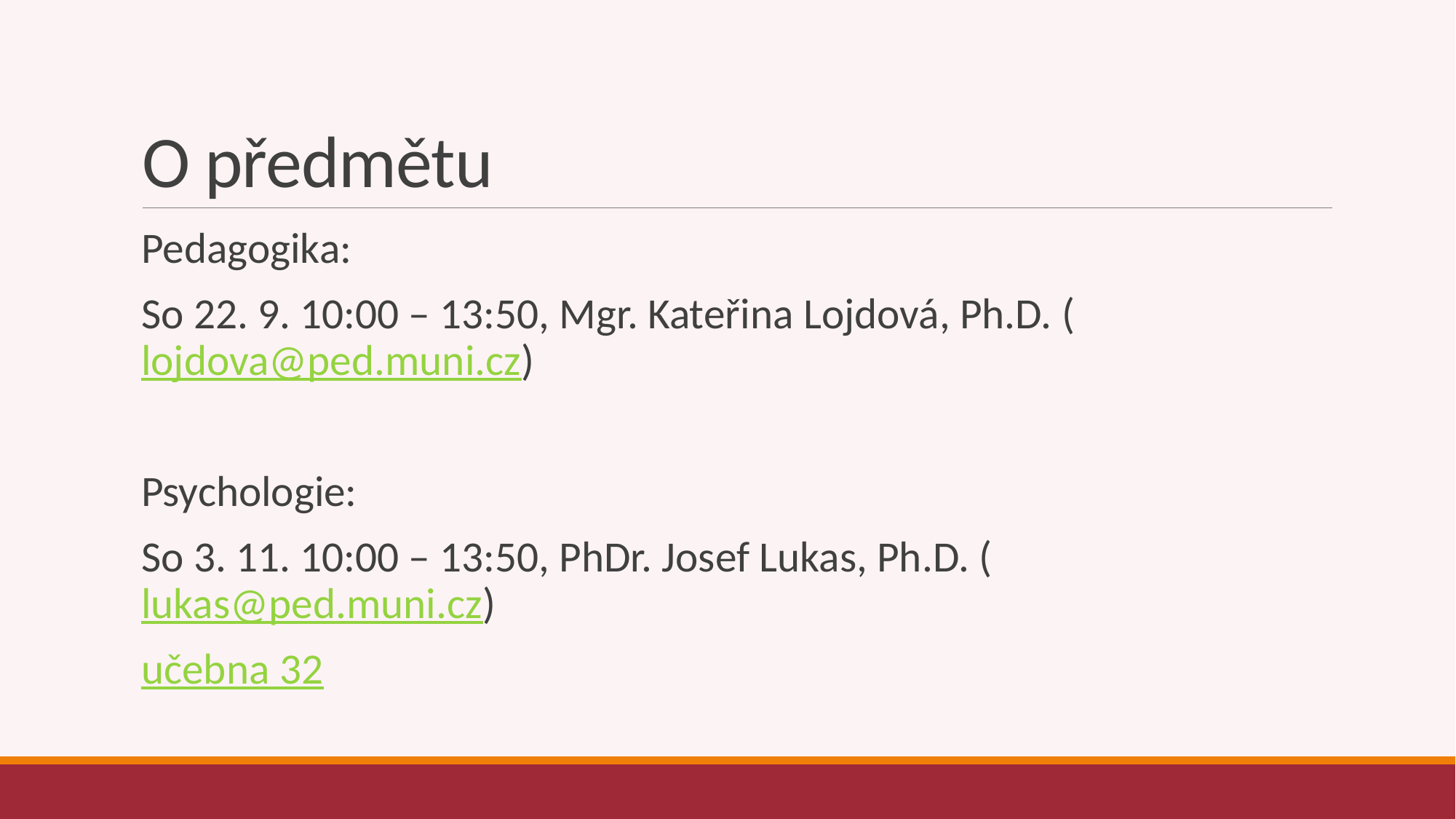

# O předmětu
Pedagogika:
So 22. 9. 10:00 – 13:50, Mgr. Kateřina Lojdová, Ph.D. (lojdova@ped.muni.cz)

Psychologie:
So 3. 11. 10:00 – 13:50, PhDr. Josef Lukas, Ph.D. (lukas@ped.muni.cz)
učebna 32